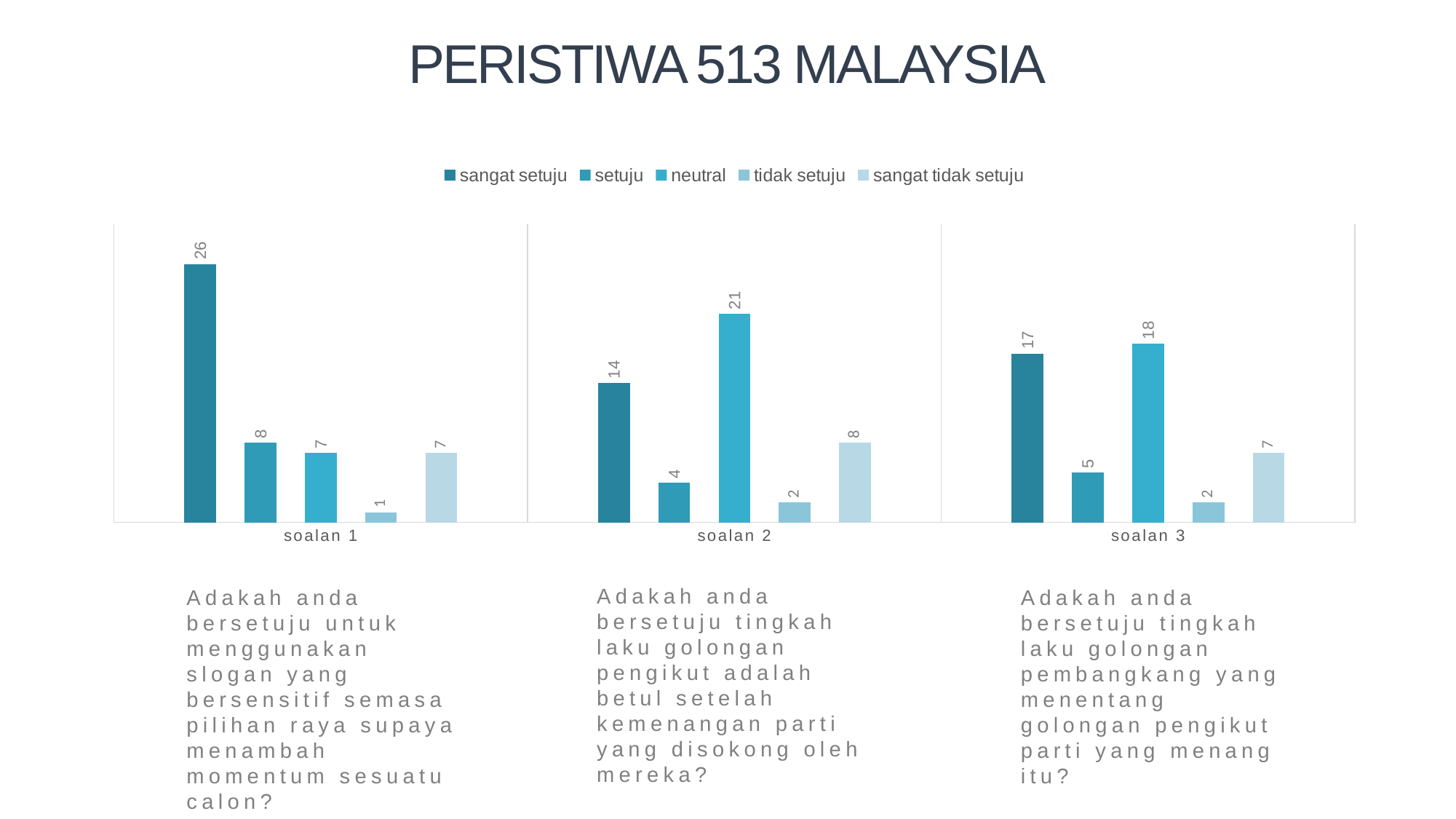

PERISTIWA 513 MALAYSIA

### Chart

| Category | sangat setuju | setuju | neutral | tidak setuju | sangat tidak setuju |
|---|---|---|---|---|---|
| soalan 1 | 26.0 | 8.0 | 7.0 | 1.0 | 7.0 |
| soalan 2 | 14.0 | 4.0 | 21.0 | 2.0 | 8.0 |
| soalan 3 | 17.0 | 5.0 | 18.0 | 2.0 | 7.0 |
Adakah anda bersetuju tingkah laku golongan pengikut adalah betul setelah kemenangan parti yang disokong oleh mereka?
Adakah anda bersetuju untuk menggunakan slogan yang bersensitif semasa pilihan raya supaya menambah momentum sesuatu calon?
Adakah anda bersetuju tingkah laku golongan pembangkang yang menentang golongan pengikut parti yang menang itu?